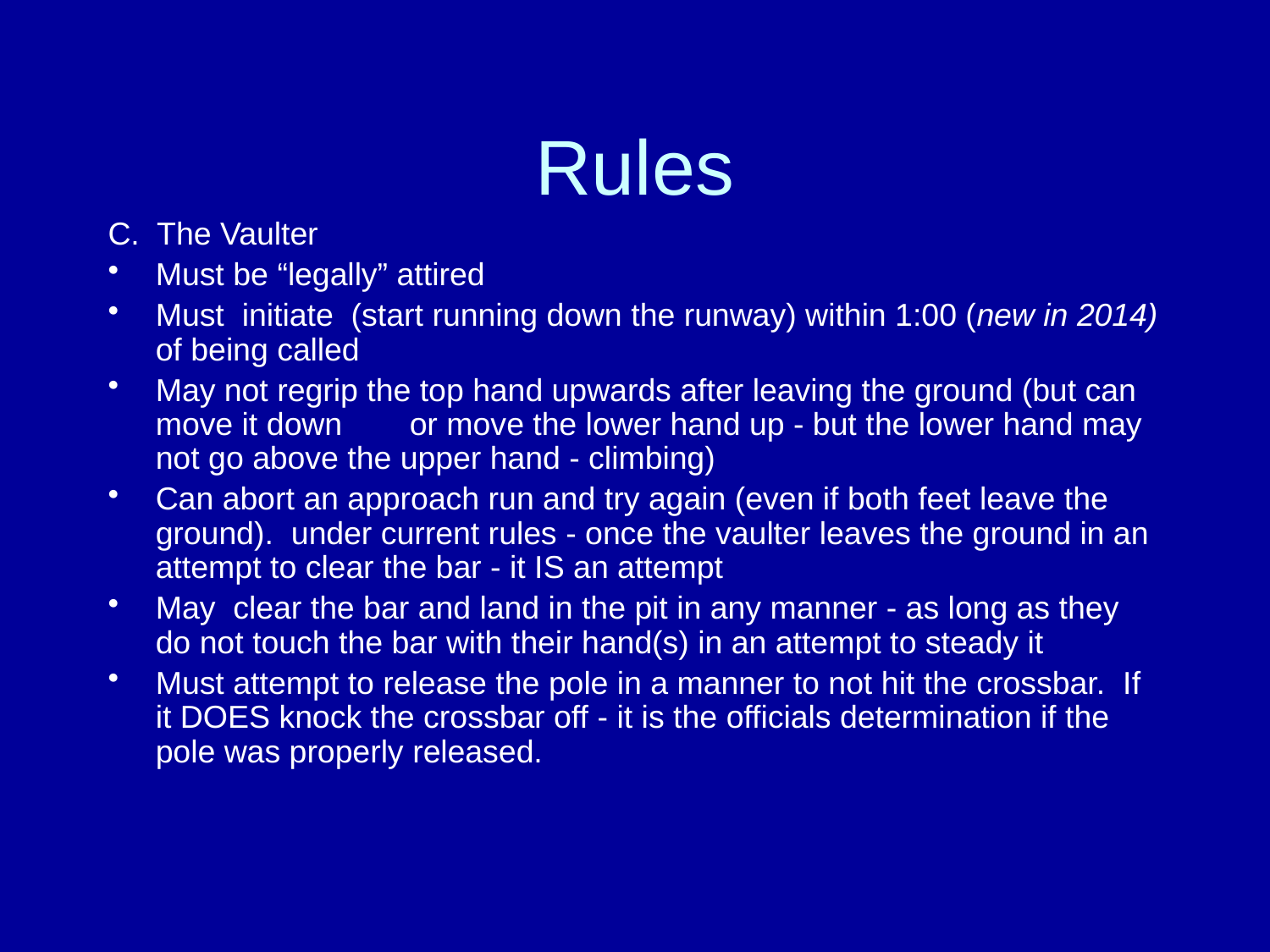

# Rules
C.  The Vaulter
Must be “legally” attired
Must  initiate  (start running down the runway) within 1:00 (new in 2014) of being called
May not regrip the top hand upwards after leaving the ground (but can move it down 	or move the lower hand up - but the lower hand may not go above the upper hand - climbing)
Can abort an approach run and try again (even if both feet leave the ground).  under current rules - once the vaulter leaves the ground in an attempt to clear the bar - it IS an attempt
May  clear the bar and land in the pit in any manner - as long as they do not touch the bar with their hand(s) in an attempt to steady it
Must attempt to release the pole in a manner to not hit the crossbar.  If it DOES knock the crossbar off - it is the officials determination if the pole was properly released.